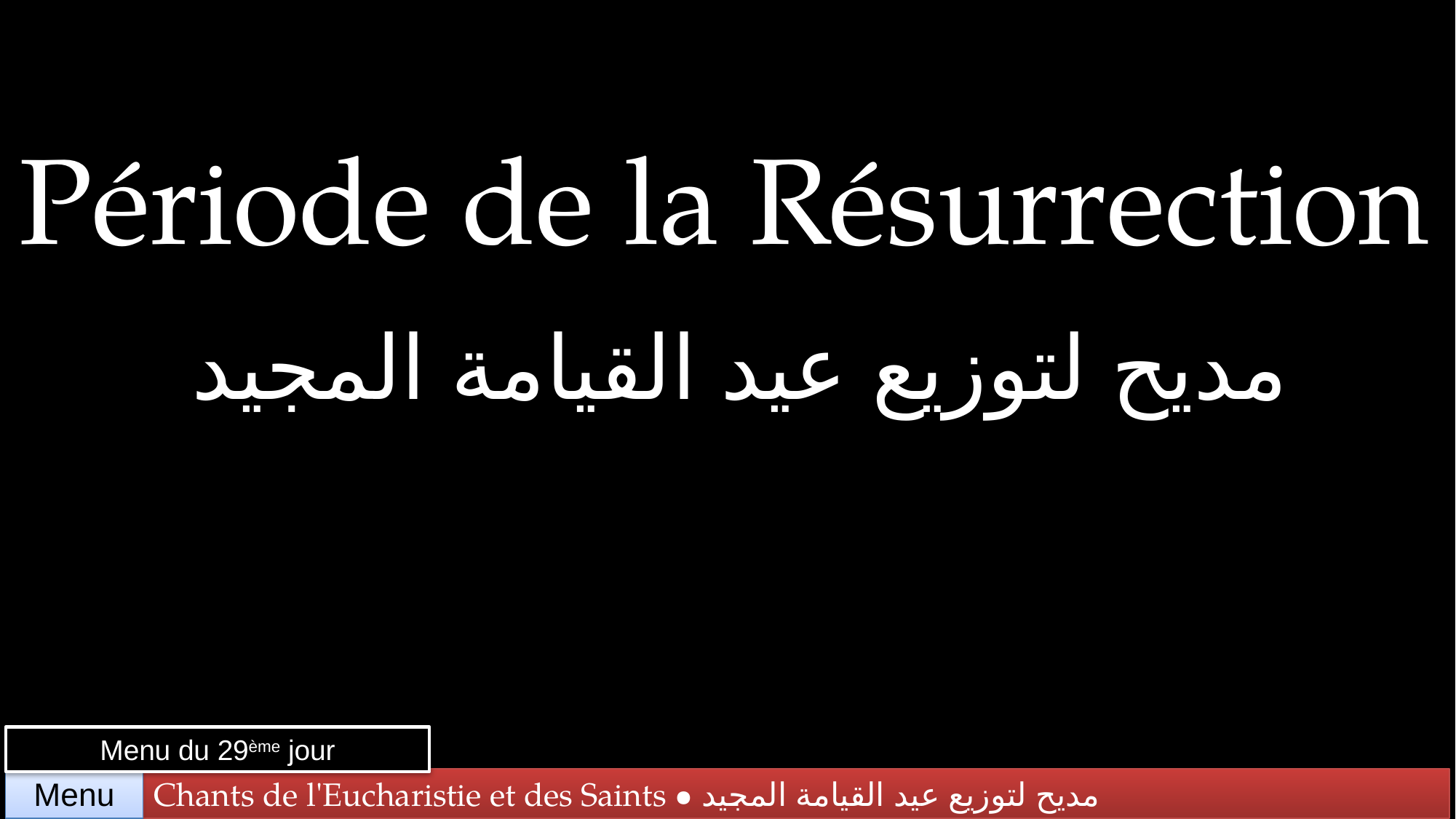

Période de la Résurrection
مديح لتوزيع عيد القيامة المجيد
Menu du 29ème jour
Chants de l'Eucharistie et des Saints • مديح لتوزيع عيد القيامة المجيد
Menu